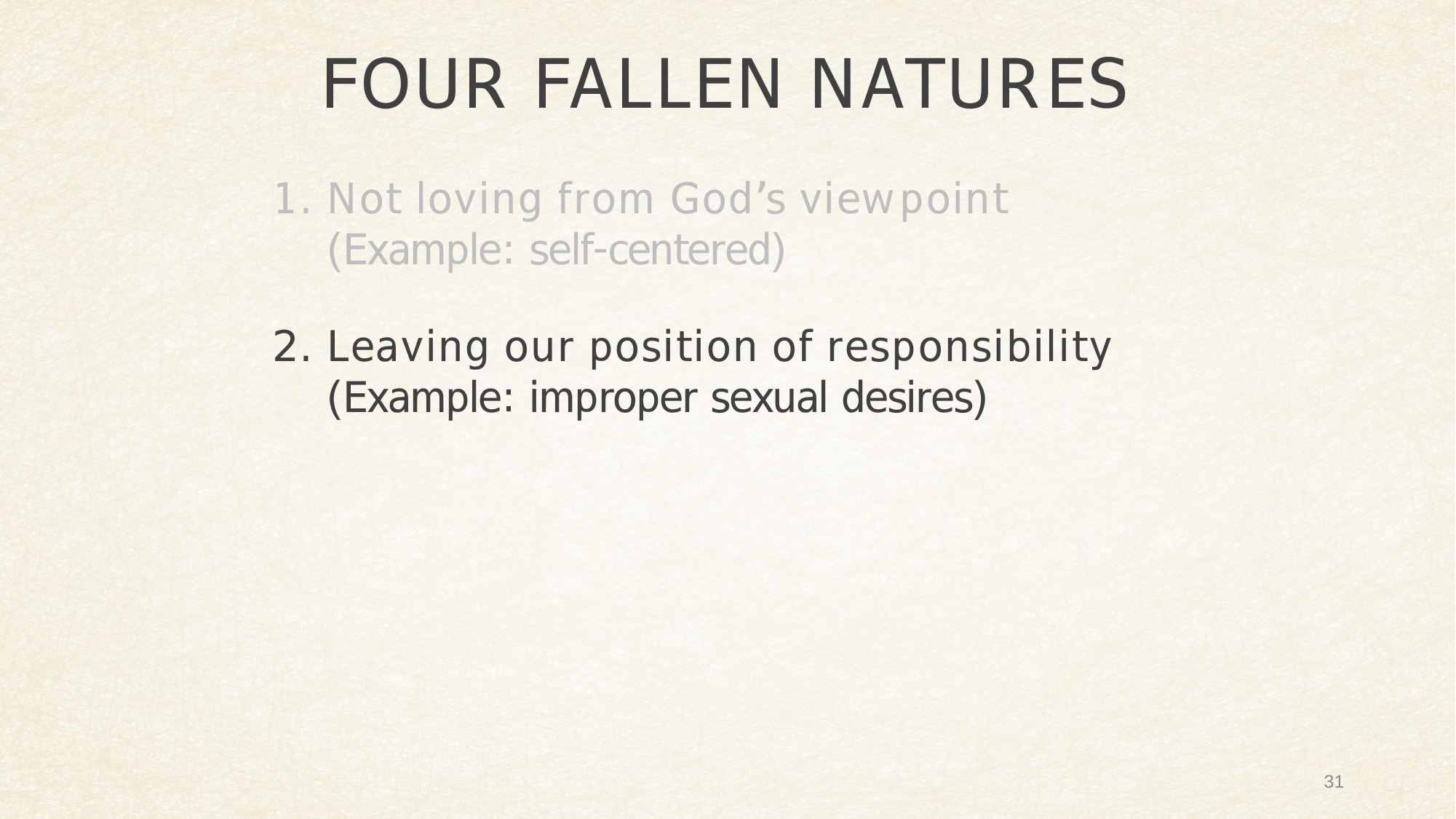

FOUR FALLEN NATURES
Not loving from God’s viewpoint (Example: self-centered)
Leaving our position of responsibility
(Example: improper sexual desires)
31